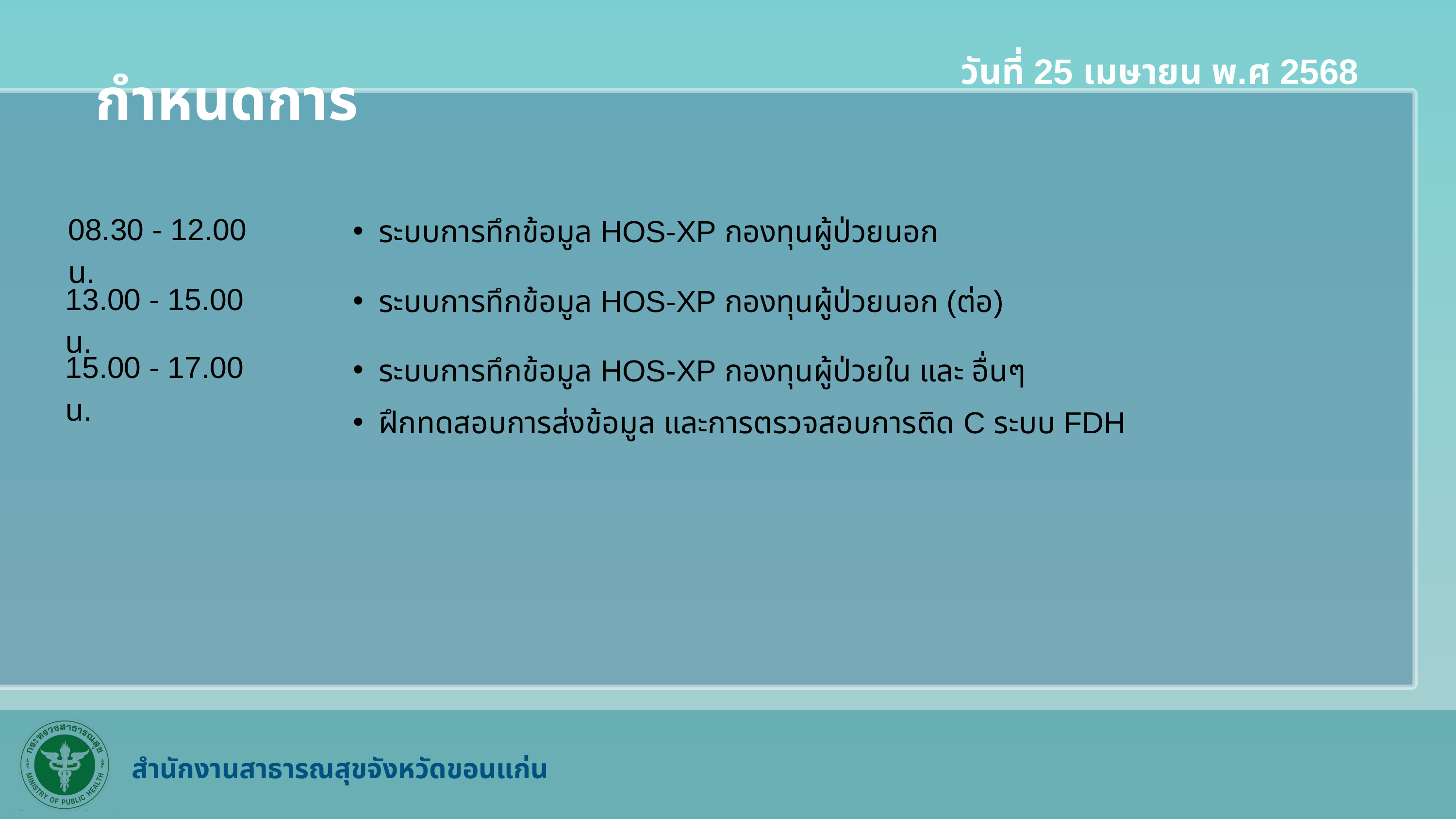

กำหนดการ
วันที่ 25 เมษายน พ.ศ 2568

ระบบการทึกข้อมูล HOS-XP กองทุนผู้ป่วยนอก
08.30 - 12.00 น.
ระบบการทึกข้อมูล HOS-XP กองทุนผู้ป่วยนอก (ต่อ)
13.00 - 15.00 น.
ระบบการทึกข้อมูล HOS-XP กองทุนผู้ป่วยใน และ อื่นๆ
15.00 - 17.00 น.
ฝึกทดสอบการส่งข้อมูล และการตรวจสอบการติด C ระบบ FDH

สำนักงานสาธารณสุขจังหวัดขอนแก่น